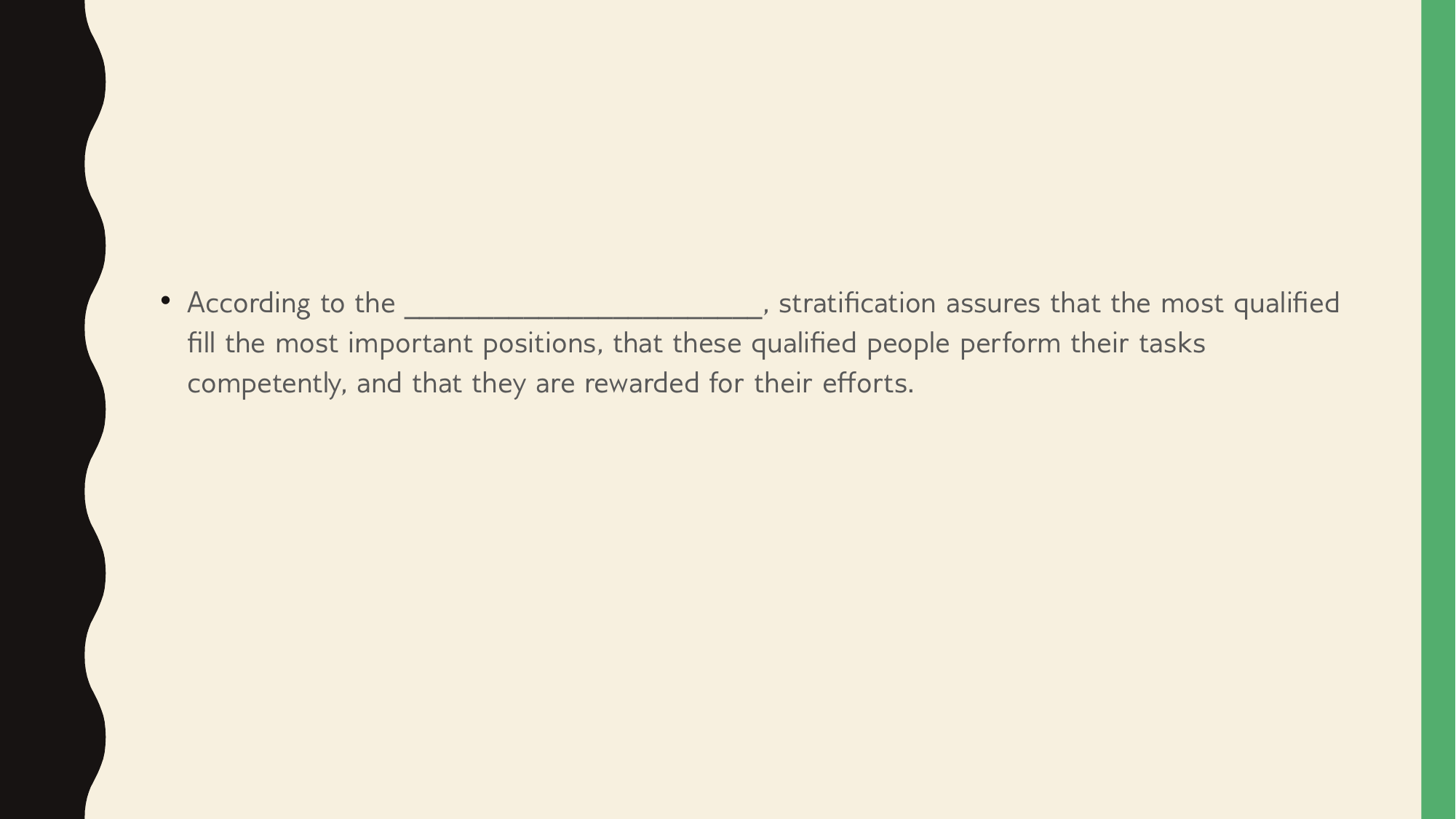

#
According to the ________________________, stratification assures that the most qualified fill the most important positions, that these qualified people perform their tasks competently, and that they are rewarded for their efforts.